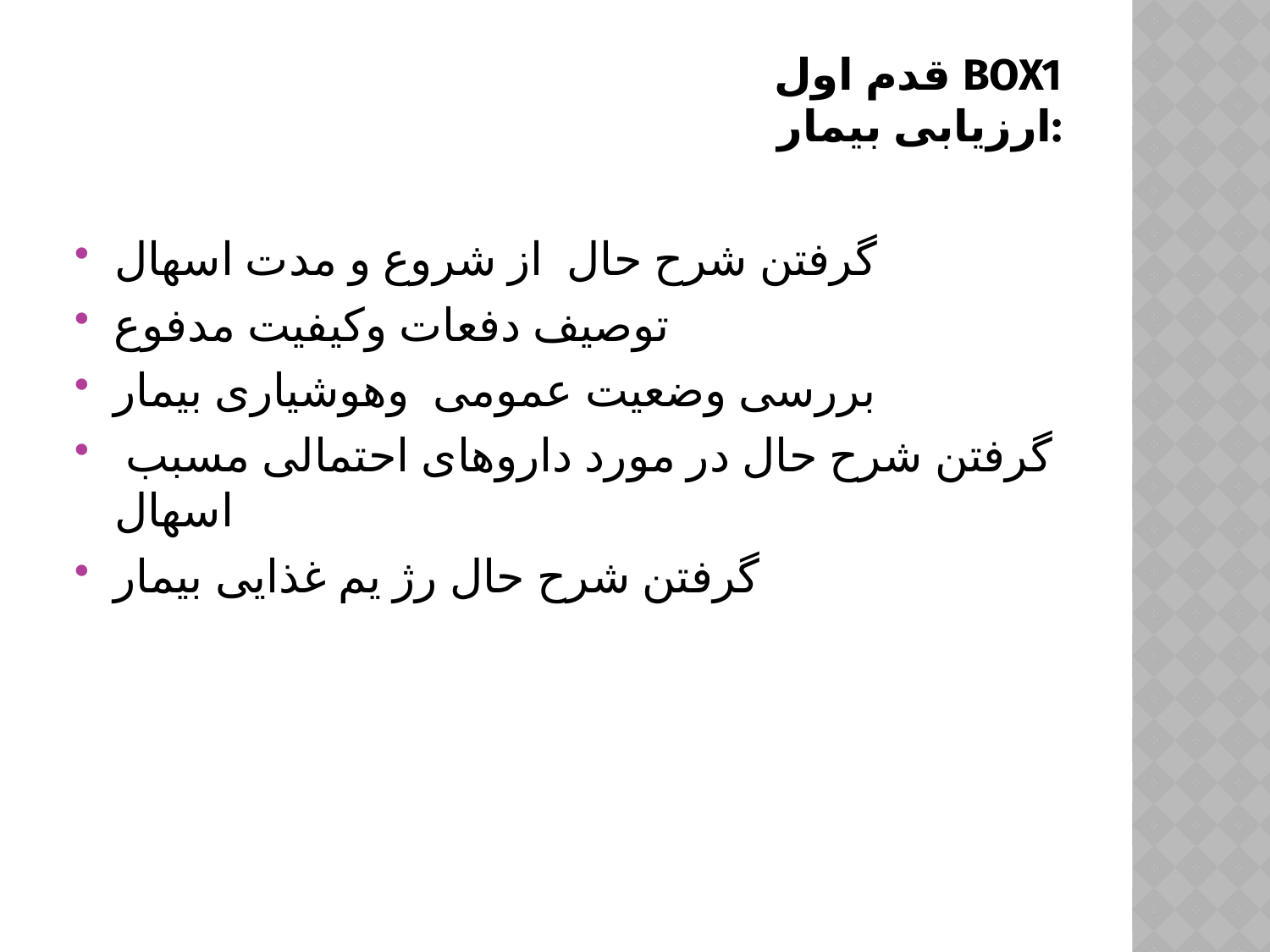

# قدم اول box1 ارزیابی بیمار:
گرفتن شرح حال  از شروع و مدت اسهال
توصیف دفعات وکیفیت مدفوع
بررسی وضعیت عمومی  وهوشیاری بیمار
گرفتن شرح حال در مورد داروهای احتمالی مسبب  اسهال
گرفتن شرح حال رژ یم غذایی بیمار